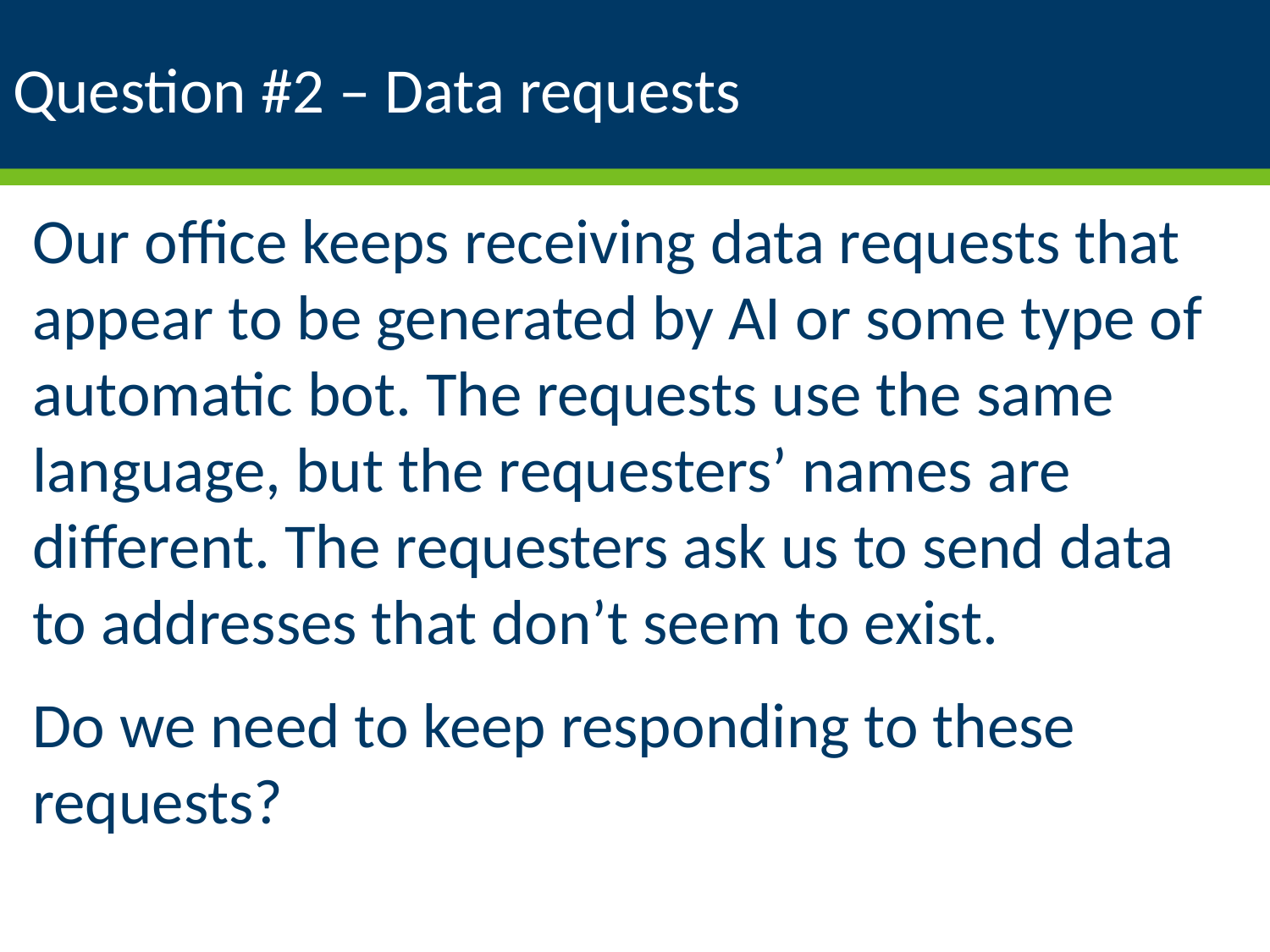

# Question #2 – Data requests
Our office keeps receiving data requests that appear to be generated by AI or some type of automatic bot. The requests use the same language, but the requesters’ names are different. The requesters ask us to send data to addresses that don’t seem to exist.
Do we need to keep responding to these requests?